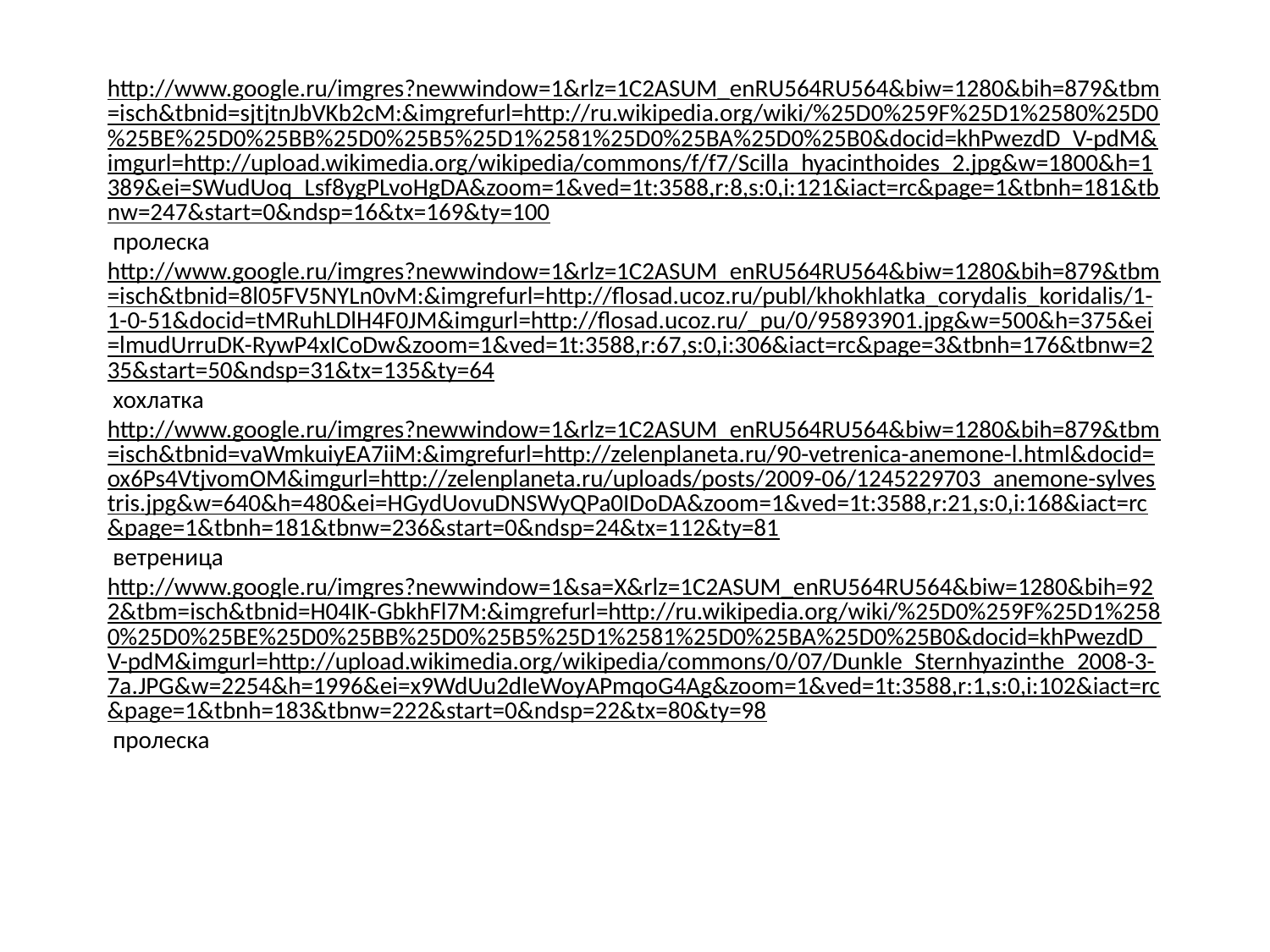

http://www.google.ru/imgres?newwindow=1&rlz=1C2ASUM_enRU564RU564&biw=1280&bih=879&tbm=isch&tbnid=sjtjtnJbVKb2cM:&imgrefurl=http://ru.wikipedia.org/wiki/%25D0%259F%25D1%2580%25D0%25BE%25D0%25BB%25D0%25B5%25D1%2581%25D0%25BA%25D0%25B0&docid=khPwezdD_V-pdM&imgurl=http://upload.wikimedia.org/wikipedia/commons/f/f7/Scilla_hyacinthoides_2.jpg&w=1800&h=1389&ei=SWudUoq_Lsf8ygPLvoHgDA&zoom=1&ved=1t:3588,r:8,s:0,i:121&iact=rc&page=1&tbnh=181&tbnw=247&start=0&ndsp=16&tx=169&ty=100 пролеска
http://www.google.ru/imgres?newwindow=1&rlz=1C2ASUM_enRU564RU564&biw=1280&bih=879&tbm=isch&tbnid=8l05FV5NYLn0vM:&imgrefurl=http://flosad.ucoz.ru/publ/khokhlatka_corydalis_koridalis/1-1-0-51&docid=tMRuhLDlH4F0JM&imgurl=http://flosad.ucoz.ru/_pu/0/95893901.jpg&w=500&h=375&ei=lmudUrruDK-RywP4xICoDw&zoom=1&ved=1t:3588,r:67,s:0,i:306&iact=rc&page=3&tbnh=176&tbnw=235&start=50&ndsp=31&tx=135&ty=64 хохлатка
http://www.google.ru/imgres?newwindow=1&rlz=1C2ASUM_enRU564RU564&biw=1280&bih=879&tbm=isch&tbnid=vaWmkuiyEA7iiM:&imgrefurl=http://zelenplaneta.ru/90-vetrenica-anemone-l.html&docid=ox6Ps4VtjvomOM&imgurl=http://zelenplaneta.ru/uploads/posts/2009-06/1245229703_anemone-sylvestris.jpg&w=640&h=480&ei=HGydUovuDNSWyQPa0IDoDA&zoom=1&ved=1t:3588,r:21,s:0,i:168&iact=rc&page=1&tbnh=181&tbnw=236&start=0&ndsp=24&tx=112&ty=81 ветреница
http://www.google.ru/imgres?newwindow=1&sa=X&rlz=1C2ASUM_enRU564RU564&biw=1280&bih=922&tbm=isch&tbnid=H04IK-GbkhFl7M:&imgrefurl=http://ru.wikipedia.org/wiki/%25D0%259F%25D1%2580%25D0%25BE%25D0%25BB%25D0%25B5%25D1%2581%25D0%25BA%25D0%25B0&docid=khPwezdD_V-pdM&imgurl=http://upload.wikimedia.org/wikipedia/commons/0/07/Dunkle_Sternhyazinthe_2008-3-7a.JPG&w=2254&h=1996&ei=x9WdUu2dIeWoyAPmqoG4Ag&zoom=1&ved=1t:3588,r:1,s:0,i:102&iact=rc&page=1&tbnh=183&tbnw=222&start=0&ndsp=22&tx=80&ty=98 пролеска